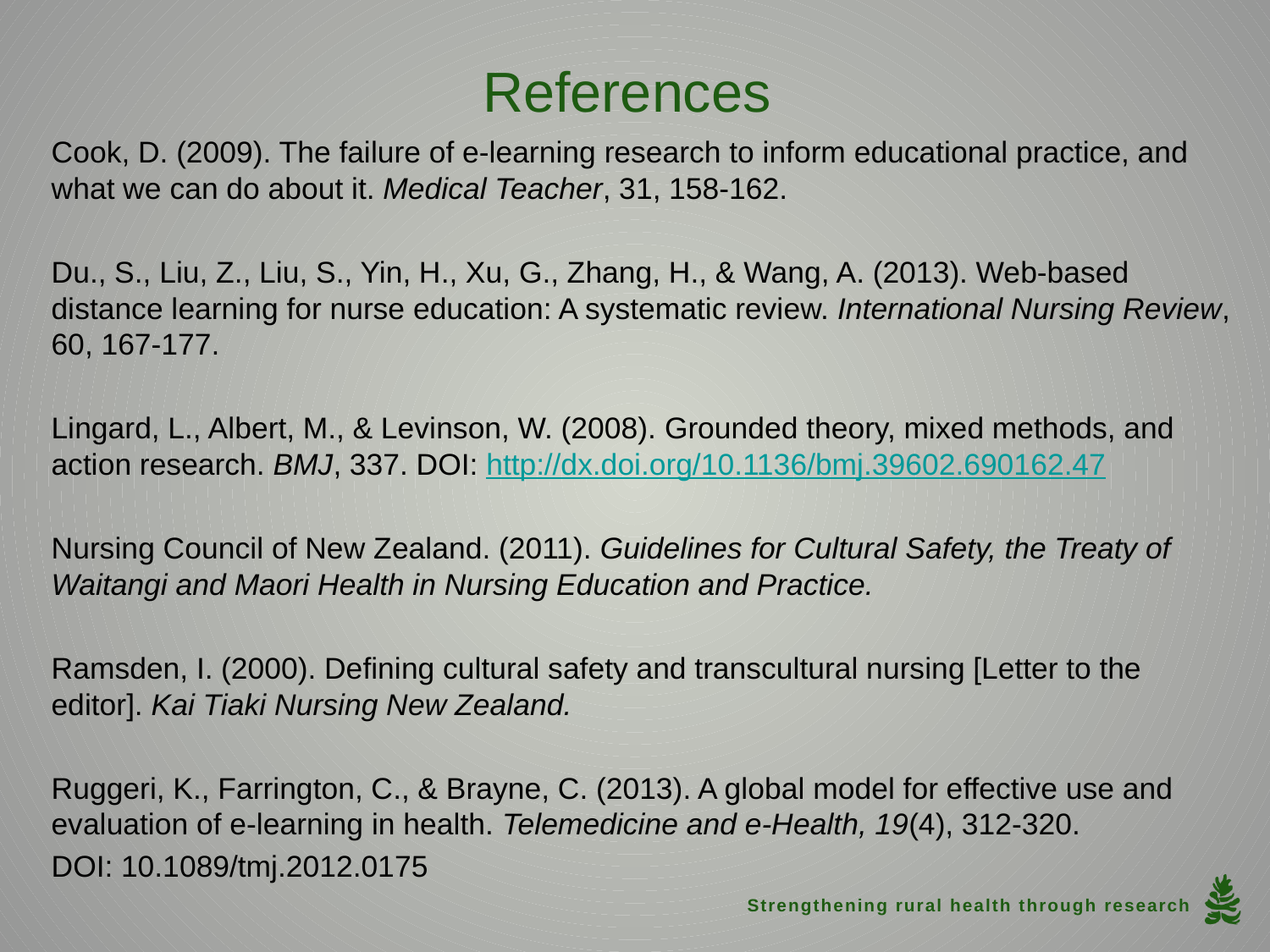

# References
Cook, D. (2009). The failure of e-learning research to inform educational practice, and what we can do about it. Medical Teacher, 31, 158-162.

Du., S., Liu, Z., Liu, S., Yin, H., Xu, G., Zhang, H., & Wang, A. (2013). Web-based distance learning for nurse education: A systematic review. International Nursing Review, 60, 167-177.

Lingard, L., Albert, M., & Levinson, W. (2008). Grounded theory, mixed methods, and action research. BMJ, 337. DOI: http://dx.doi.org/10.1136/bmj.39602.690162.47

Nursing Council of New Zealand. (2011). Guidelines for Cultural Safety, the Treaty of Waitangi and Maori Health in Nursing Education and Practice.

Ramsden, I. (2000). Defining cultural safety and transcultural nursing [Letter to the editor]. Kai Tiaki Nursing New Zealand.

Ruggeri, K., Farrington, C., & Brayne, C. (2013). A global model for effective use and evaluation of e-learning in health. Telemedicine and e-Health, 19(4), 312-320.
DOI: 10.1089/tmj.2012.0175